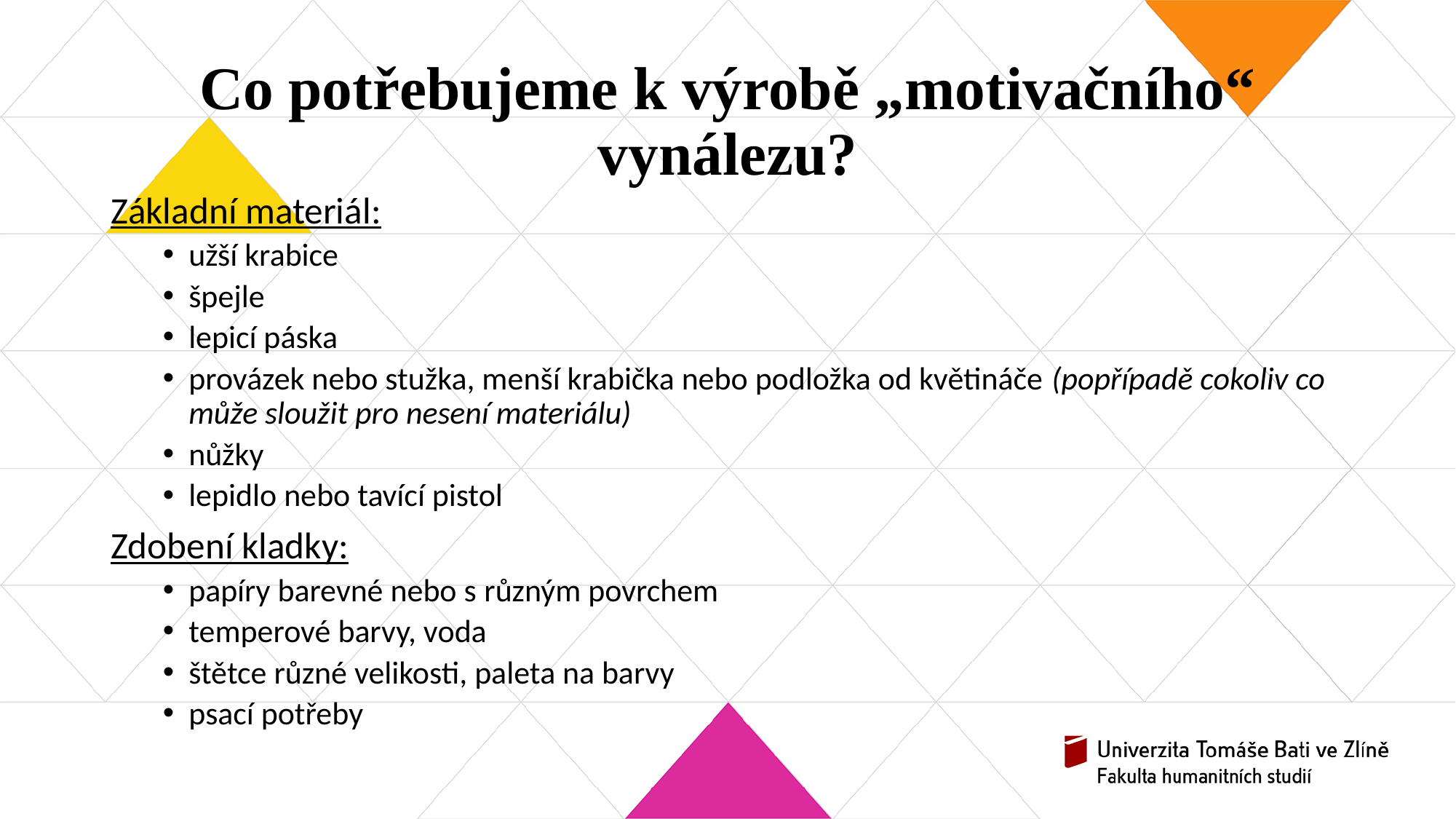

# Co potřebujeme k výrobě „motivačního“ vynálezu?
Základní materiál:
užší krabice
špejle
lepicí páska
provázek nebo stužka, menší krabička nebo podložka od květináče (popřípadě cokoliv co může sloužit pro nesení materiálu)
nůžky
lepidlo nebo tavící pistol
Zdobení kladky:
papíry barevné nebo s různým povrchem
temperové barvy, voda
štětce různé velikosti, paleta na barvy
psací potřeby